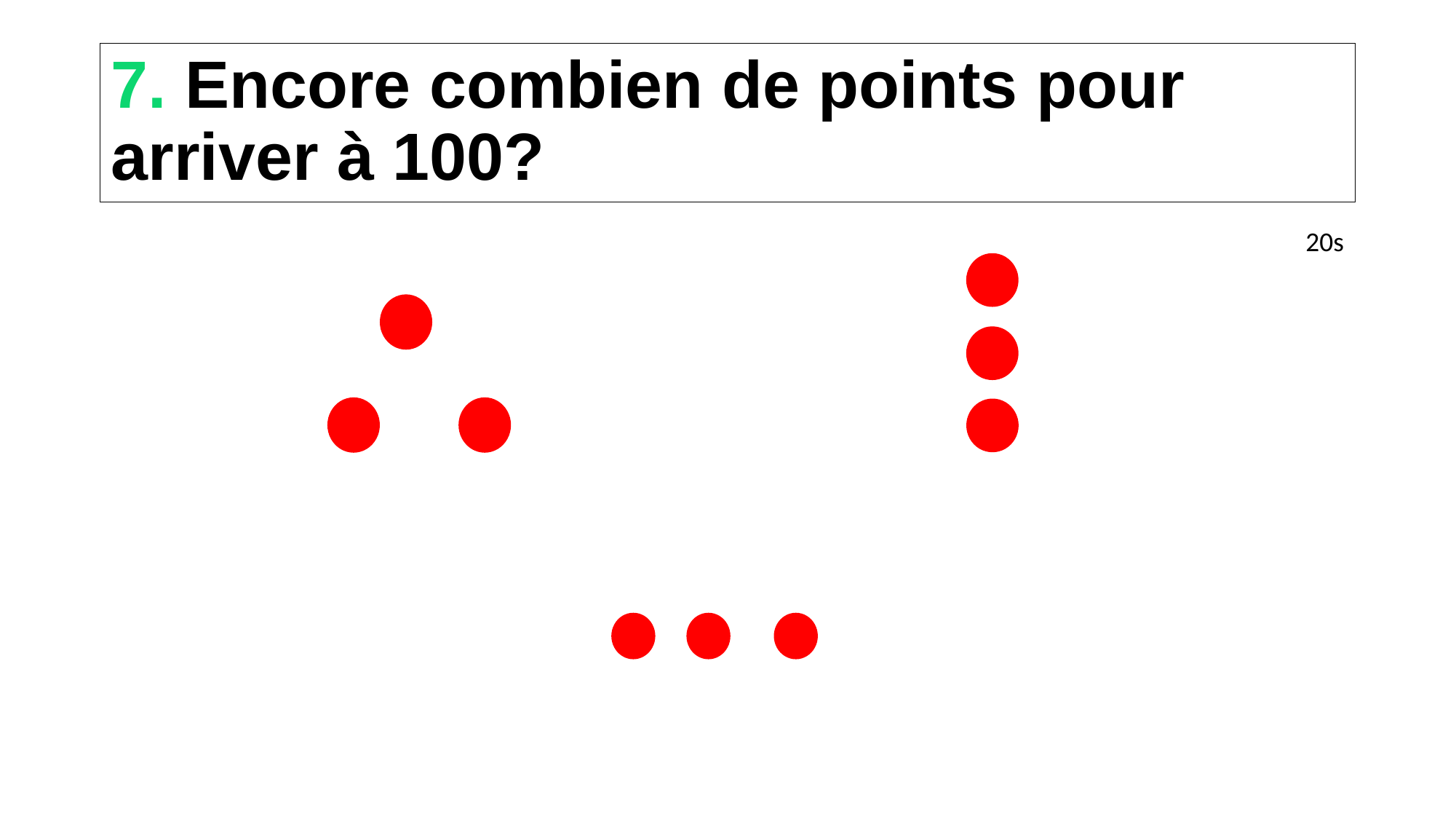

# 7. Encore combien de points pour arriver à 100?
20s